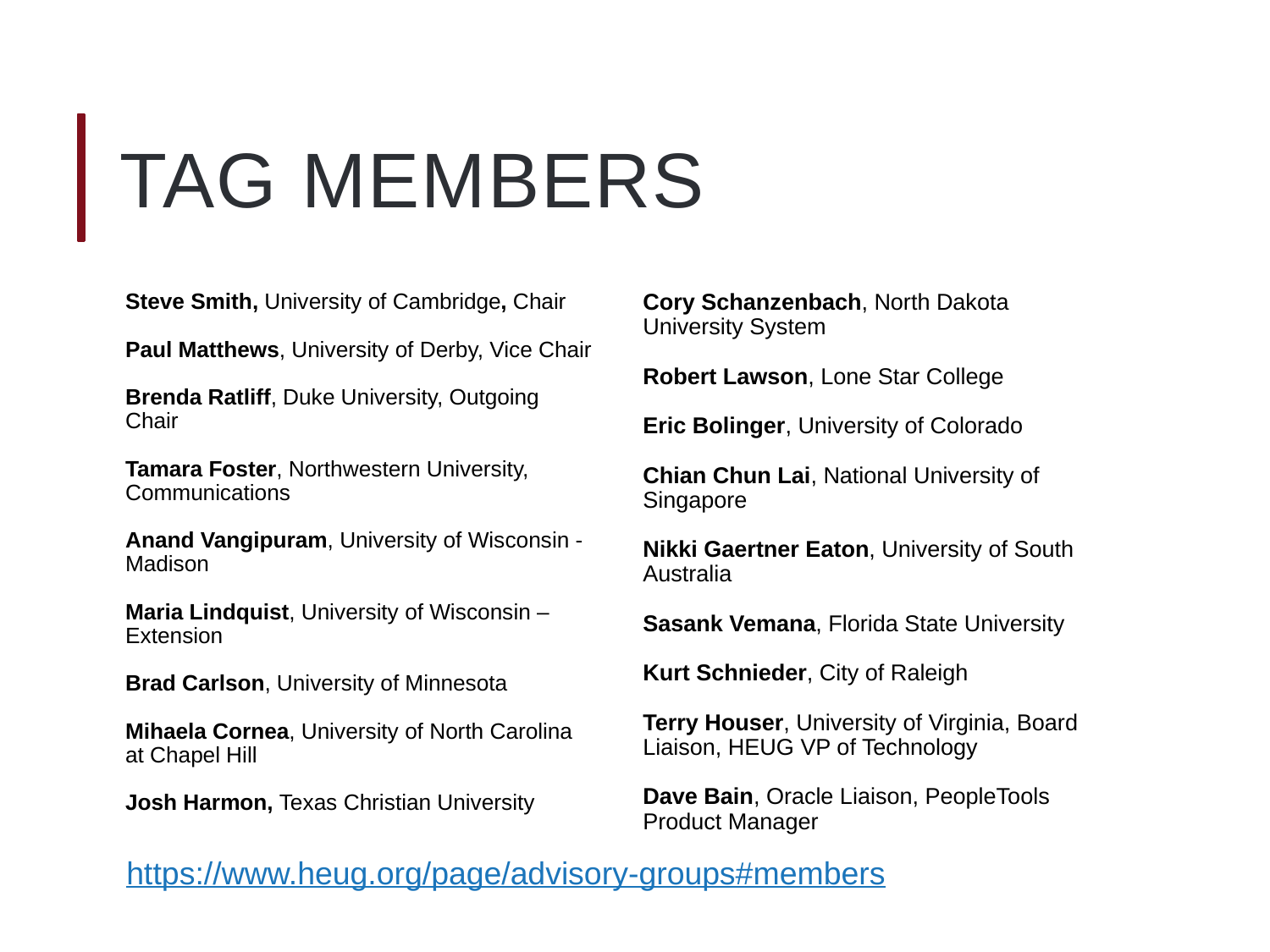

# TAG Members

Steve Smith, University of Cambridge, Chair
Paul Matthews, University of Derby, Vice Chair
Brenda Ratliff, Duke University, Outgoing  Chair
Tamara Foster, Northwestern University, Communications
Anand Vangipuram, University of Wisconsin - Madison
Maria Lindquist, University of Wisconsin – Extension
Brad Carlson, University of Minnesota
Mihaela Cornea, University of North Carolina at Chapel Hill
Josh Harmon, Texas Christian University

Cory Schanzenbach, North Dakota University System
Robert Lawson, Lone Star College
Eric Bolinger, University of Colorado
Chian Chun Lai, National University of Singapore
Nikki Gaertner Eaton, University of South Australia
Sasank Vemana, Florida State University
Kurt Schnieder, City of Raleigh
Terry Houser, University of Virginia, Board Liaison, HEUG VP of Technology
Dave Bain, Oracle Liaison, PeopleTools Product Manager
https://www.heug.org/page/advisory-groups#members